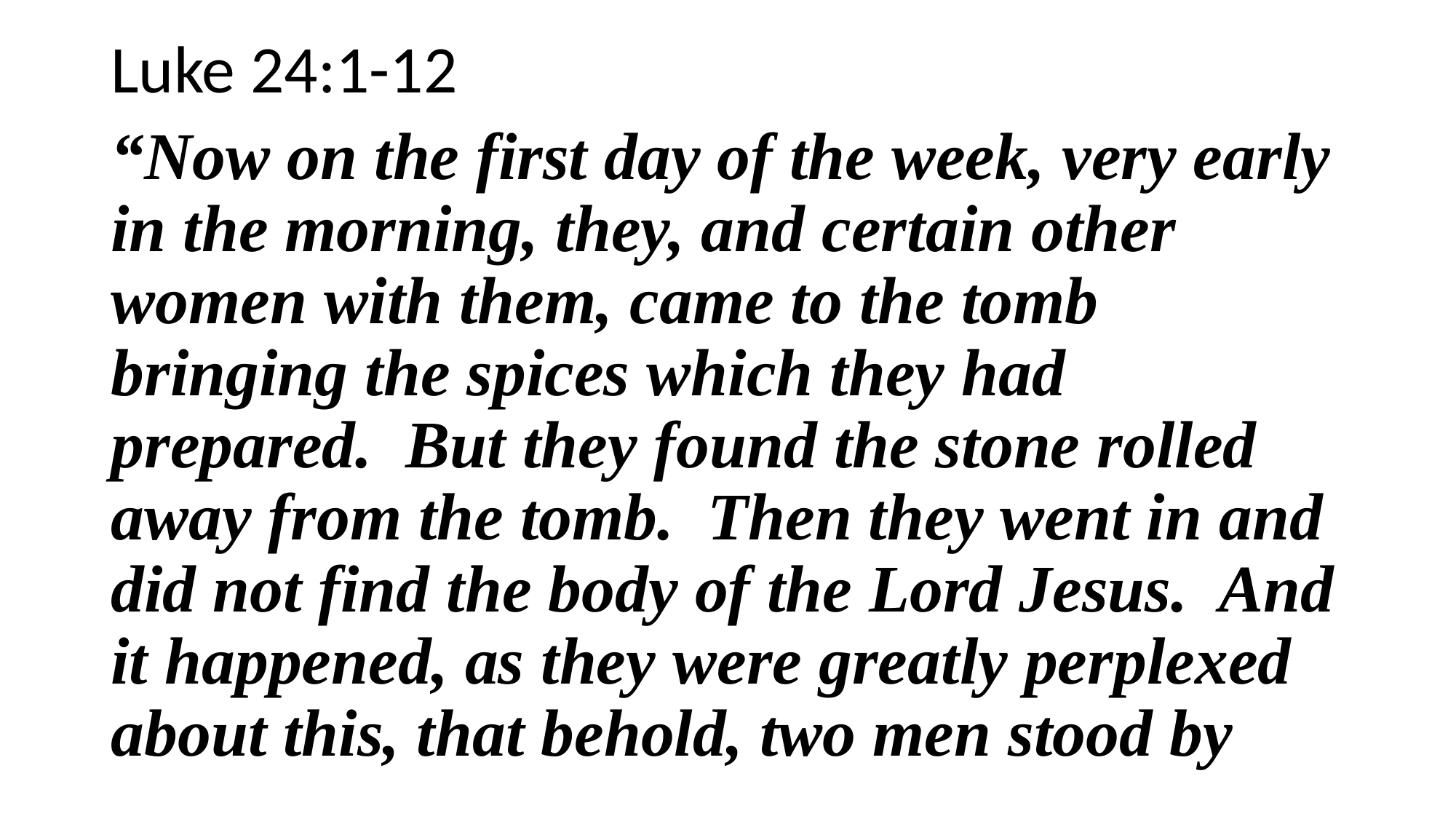

Luke 24:1-12
“Now on the first day of the week, very early in the morning, they, and certain other women with them, came to the tomb bringing the spices which they had prepared.  But they found the stone rolled away from the tomb.  Then they went in and did not find the body of the Lord Jesus.  And it happened, as they were greatly perplexed about this, that behold, two men stood by